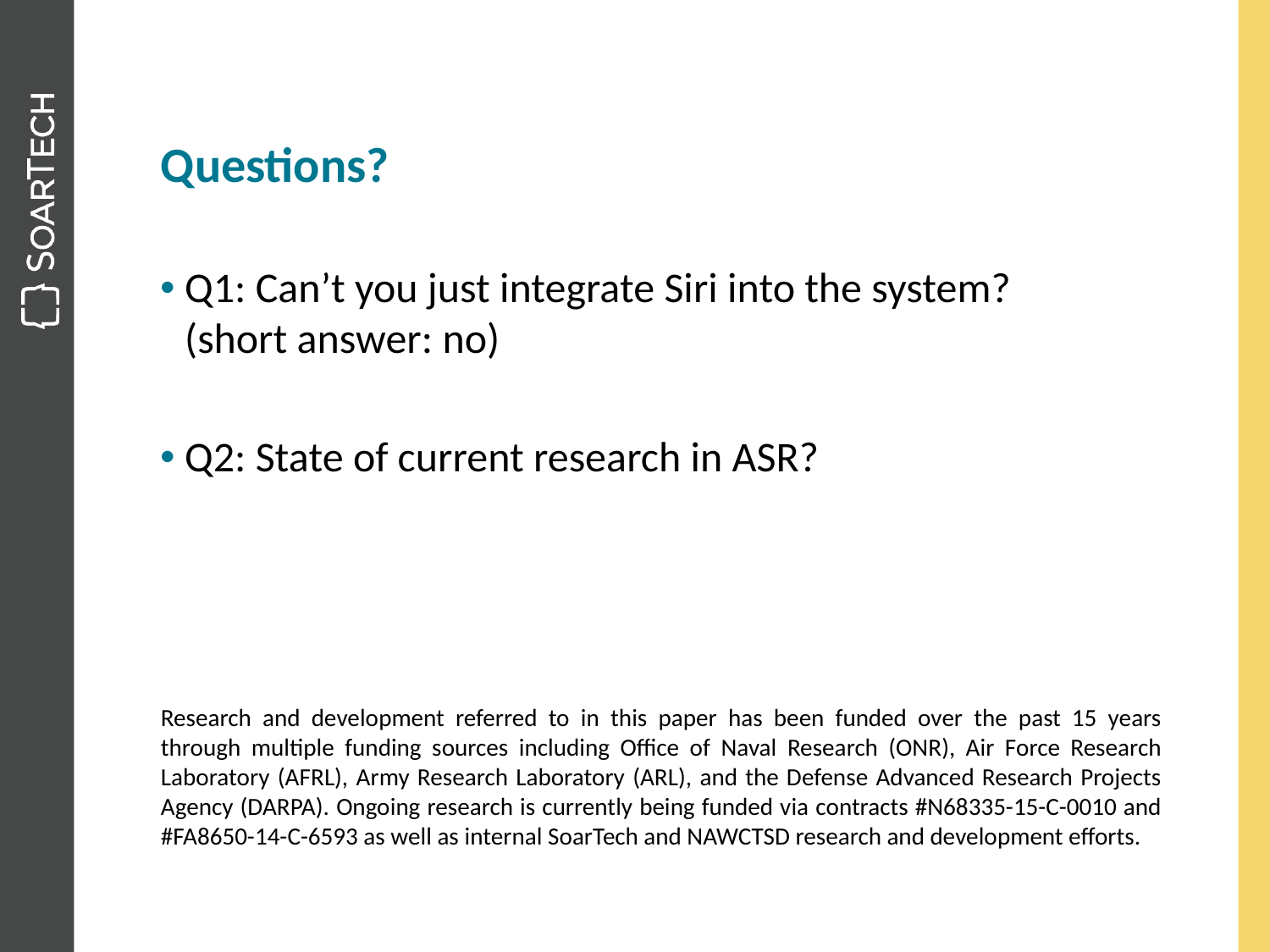

# Questions?
Q1: Can’t you just integrate Siri into the system?
(short answer: no)

Q2: State of current research in ASR?

Research and development referred to in this paper has been funded over the past 15 years through multiple funding sources including Office of Naval Research (ONR), Air Force Research Laboratory (AFRL), Army Research Laboratory (ARL), and the Defense Advanced Research Projects Agency (DARPA). Ongoing research is currently being funded via contracts #N68335-15-C-0010 and #FA8650-14-C-6593 as well as internal SoarTech and NAWCTSD research and development efforts.